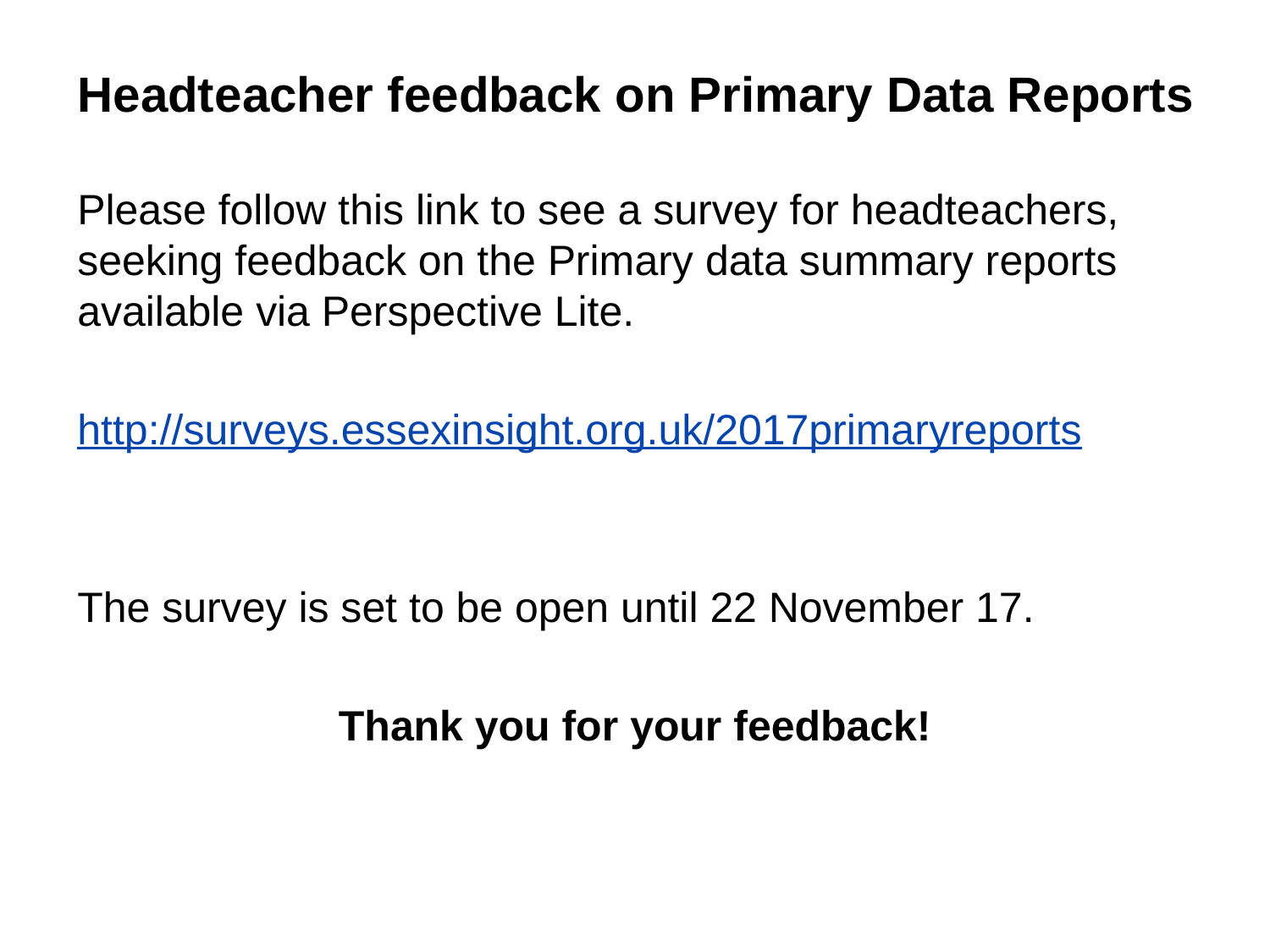

# Headteacher feedback on Primary Data Reports
Please follow this link to see a survey for headteachers, seeking feedback on the Primary data summary reports available via Perspective Lite.

http://surveys.essexinsight.org.uk/2017primaryreports

The survey is set to be open until 22 November 17.

Thank you for your feedback!